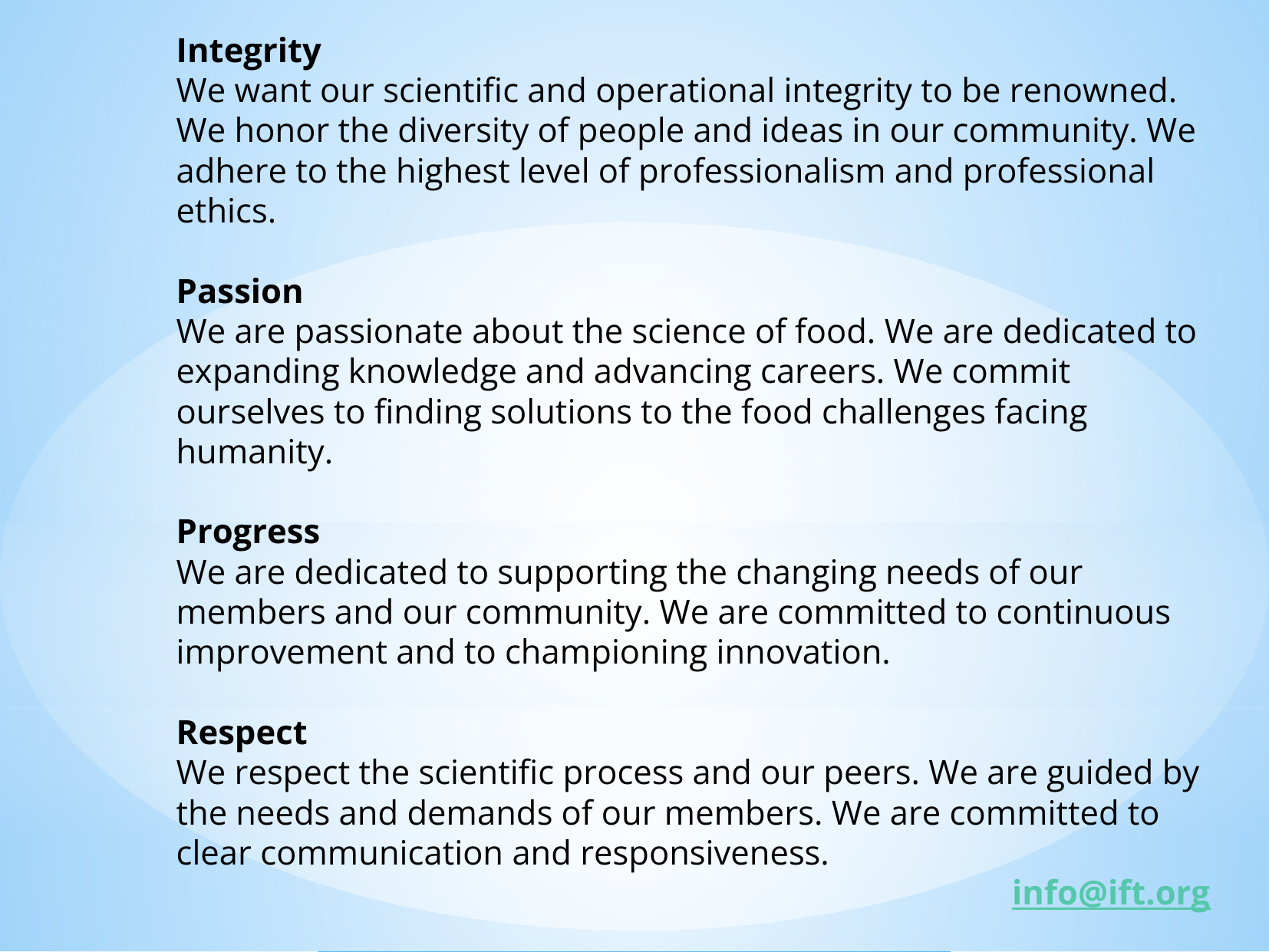

Integrity
We want our scientific and operational integrity to be renowned. We honor the diversity of people and ideas in our community. We adhere to the highest level of professionalism and professional ethics.

Passion
We are passionate about the science of food. We are dedicated to expanding knowledge and advancing careers. We commit ourselves to finding solutions to the food challenges facing humanity.

Progress
We are dedicated to supporting the changing needs of our members and our community. We are committed to continuous improvement and to championing innovation.

Respect
We respect the scientific process and our peers. We are guided by the needs and demands of our members. We are committed to clear communication and responsiveness.
info@ift.org